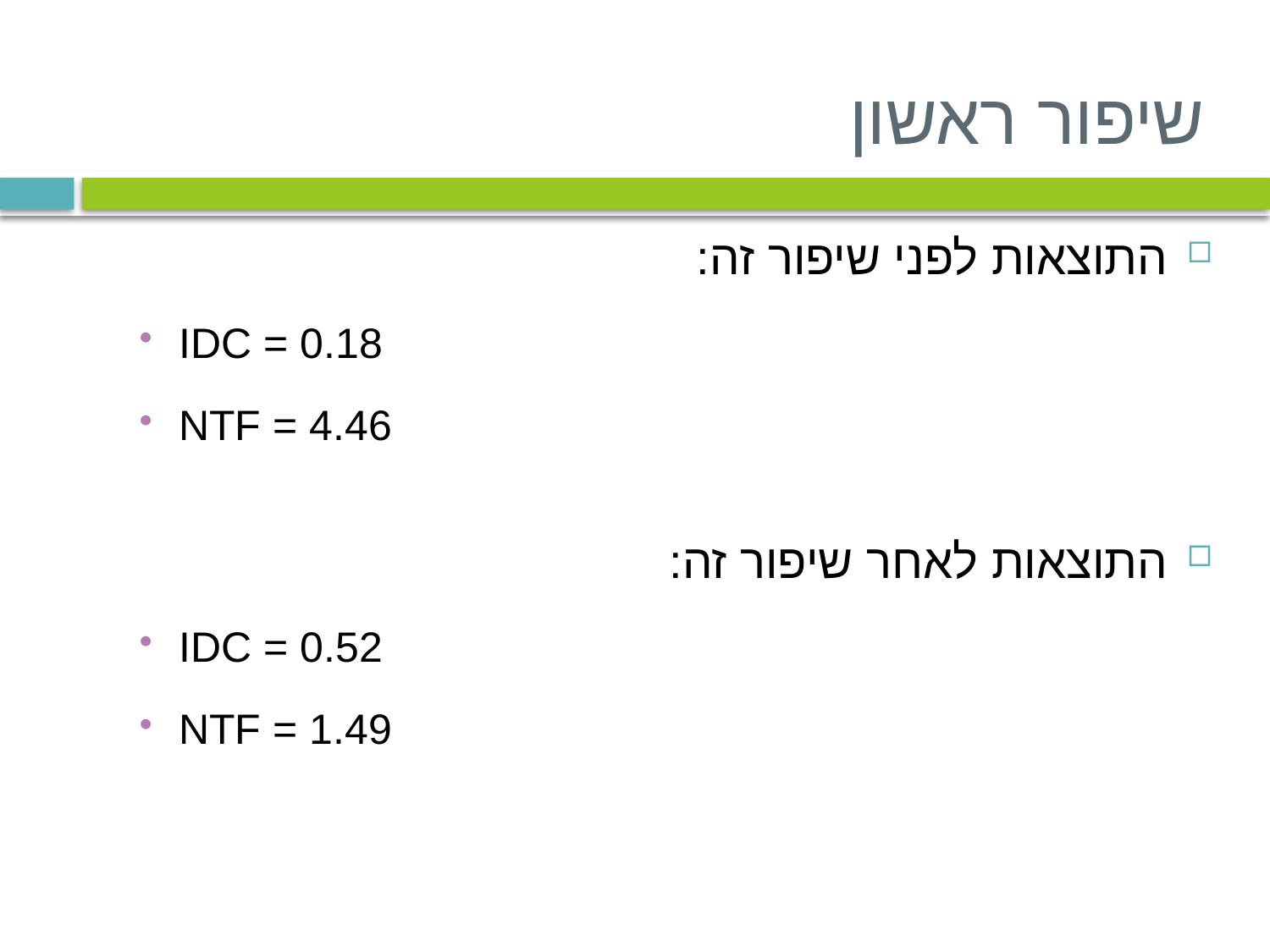

# שיפור ראשון
התוצאות לפני שיפור זה:
IDC = 0.18
NTF = 4.46

התוצאות לאחר שיפור זה:
IDC = 0.52
NTF = 1.49